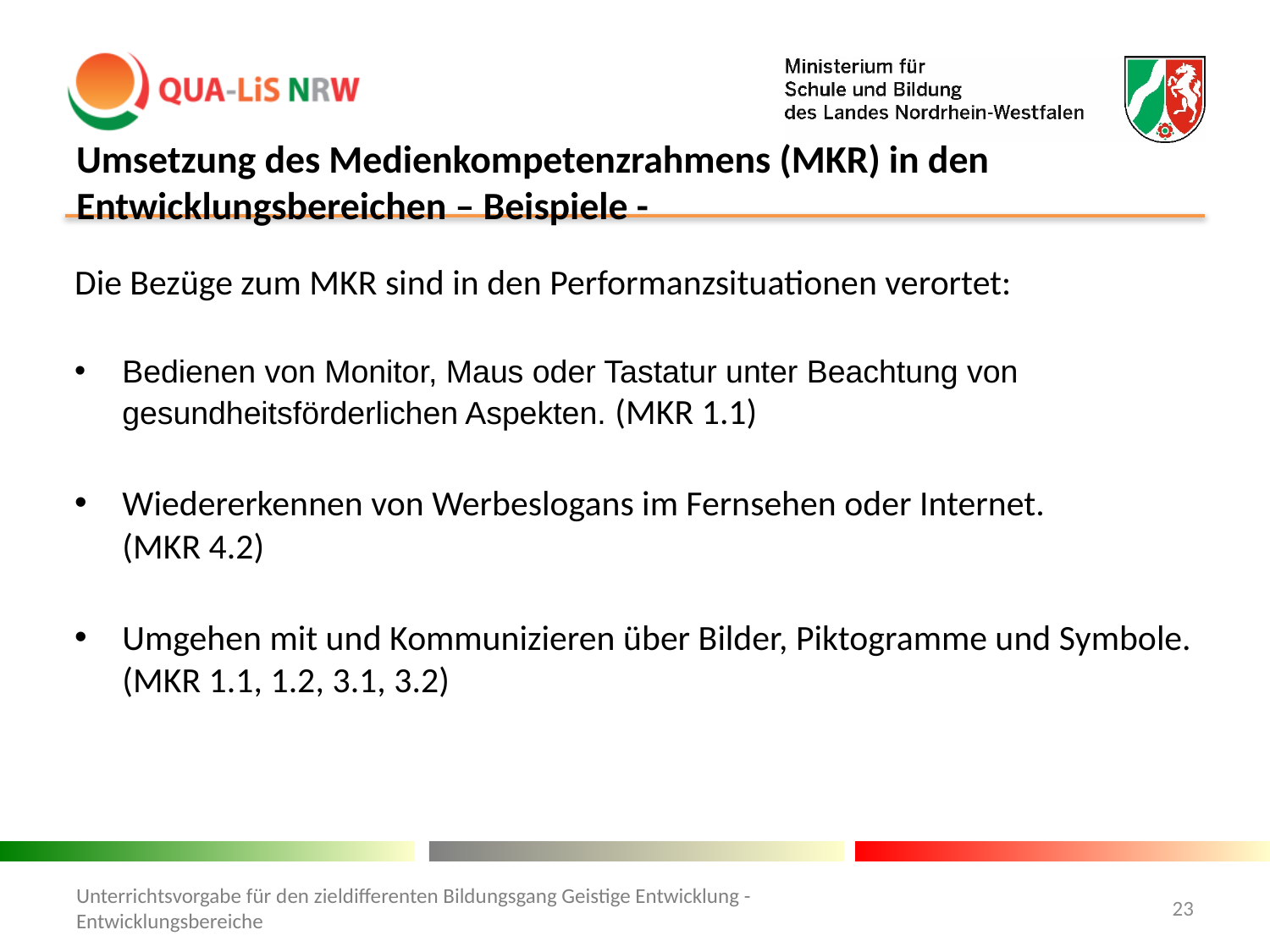

# Umsetzung des Medienkompetenzrahmens (MKR) in den Entwicklungsbereichen – Beispiele -
Die Bezüge zum MKR sind in den Performanzsituationen verortet:
Bedienen von Monitor, Maus oder Tastatur unter Beachtung von gesundheitsförderlichen Aspekten. (MKR 1.1)
Wiedererkennen von Werbeslogans im Fernsehen oder Internet.
(MKR 4.2)
Umgehen mit und Kommunizieren über Bilder, Piktogramme und Symbole. (MKR 1.1, 1.2, 3.1, 3.2)
Unterrichtsvorgabe für den zieldifferenten Bildungsgang Geistige Entwicklung - Entwicklungsbereiche
23